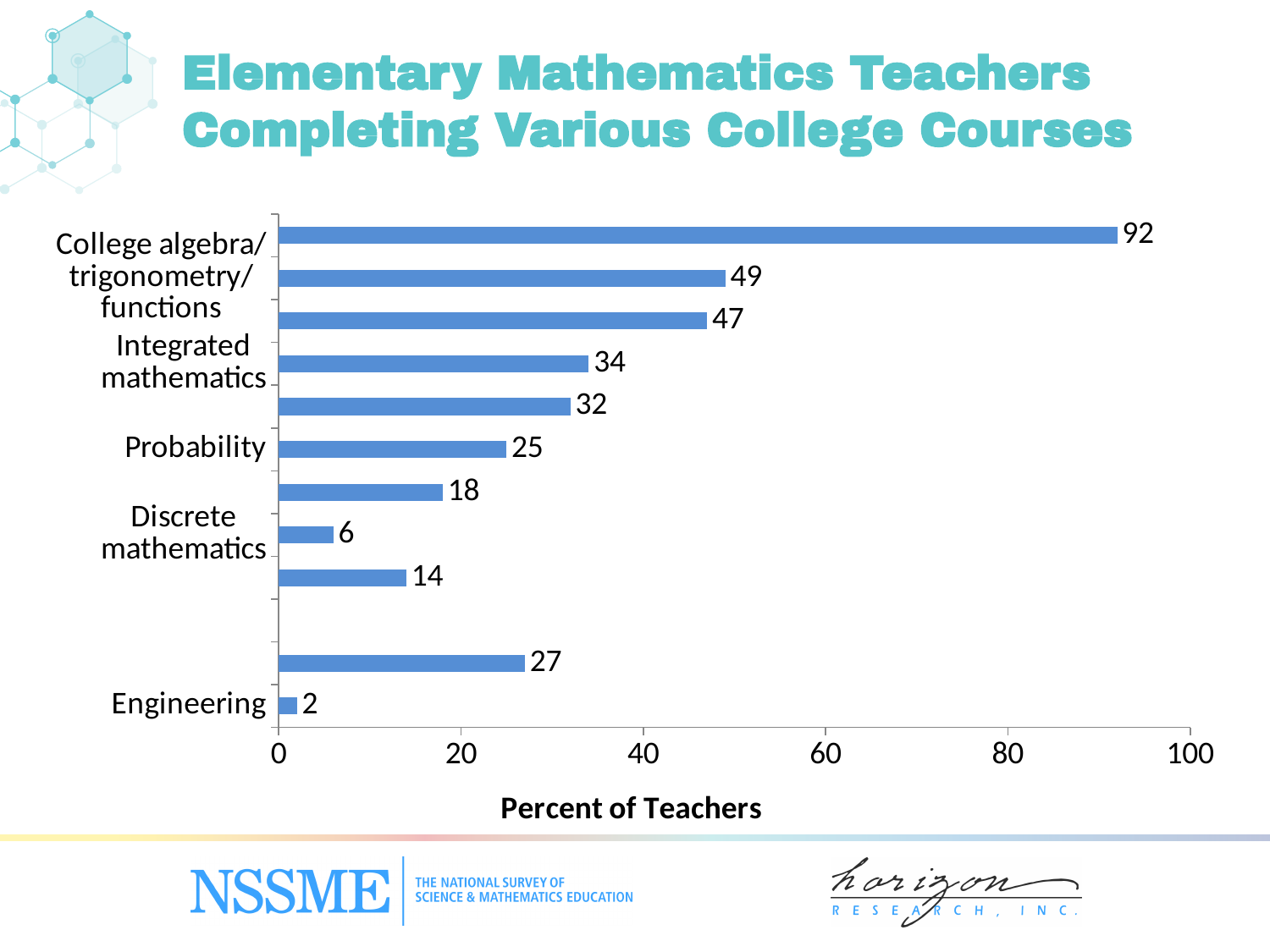

# Elementary Mathematics Teachers Completing Various College Courses

### Chart

| Category | Elementary Teachers |
|---|---|
| Engineering | 2.0 |
| Computer Science | 27.0 |
|  | None |
| Other upper division mathematics | 14.0 |
| Discrete mathematics | 6.0 |
| Calculus | 18.0 |
| Probability | 25.0 |
| College geometry | 32.0 |
| Integrated mathematics | 34.0 |
| Statistics | 47.0 |
| College algebra/‌trigonometry/‌functions | 49.0 |
| Mathematics for Elementary Teachers | 92.0 |